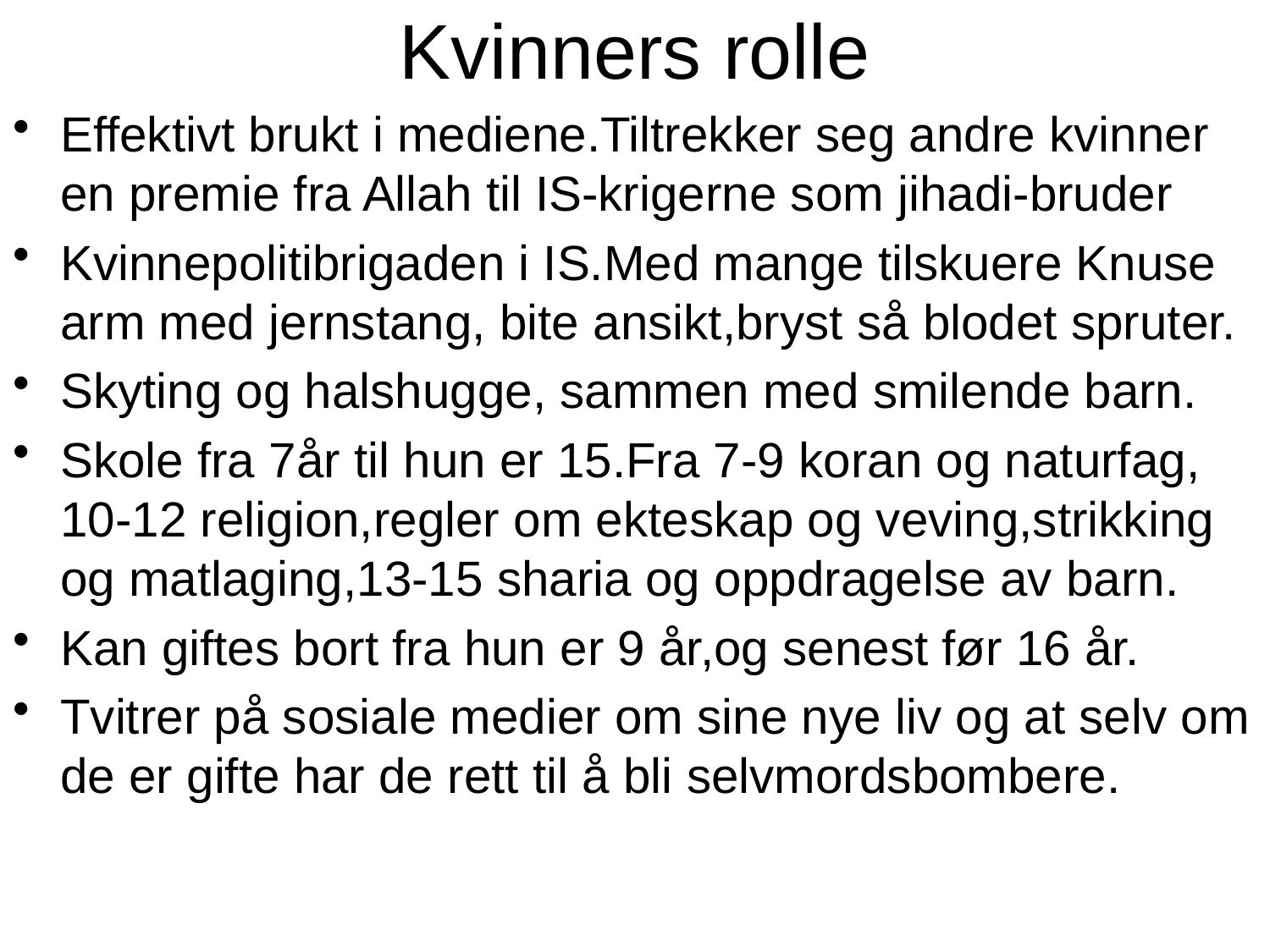

# Kvinners rolle
Effektivt brukt i mediene.Tiltrekker seg andre kvinner  en premie fra Allah til IS-krigerne som jihadi-bruder
Kvinnepolitibrigaden i IS.Med mange tilskuere Knuse arm med jernstang, bite ansikt,bryst så blodet spruter.
Skyting og halshugge, sammen med smilende barn.
Skole fra 7år til hun er 15.Fra 7-9 koran og naturfag, 10-12 religion,regler om ekteskap og veving,strikking og matlaging,13-15 sharia og oppdragelse av barn.
Kan giftes bort fra hun er 9 år,og senest før 16 år.
Tvitrer på sosiale medier om sine nye liv og at selv om de er gifte har de rett til å bli selvmordsbombere.